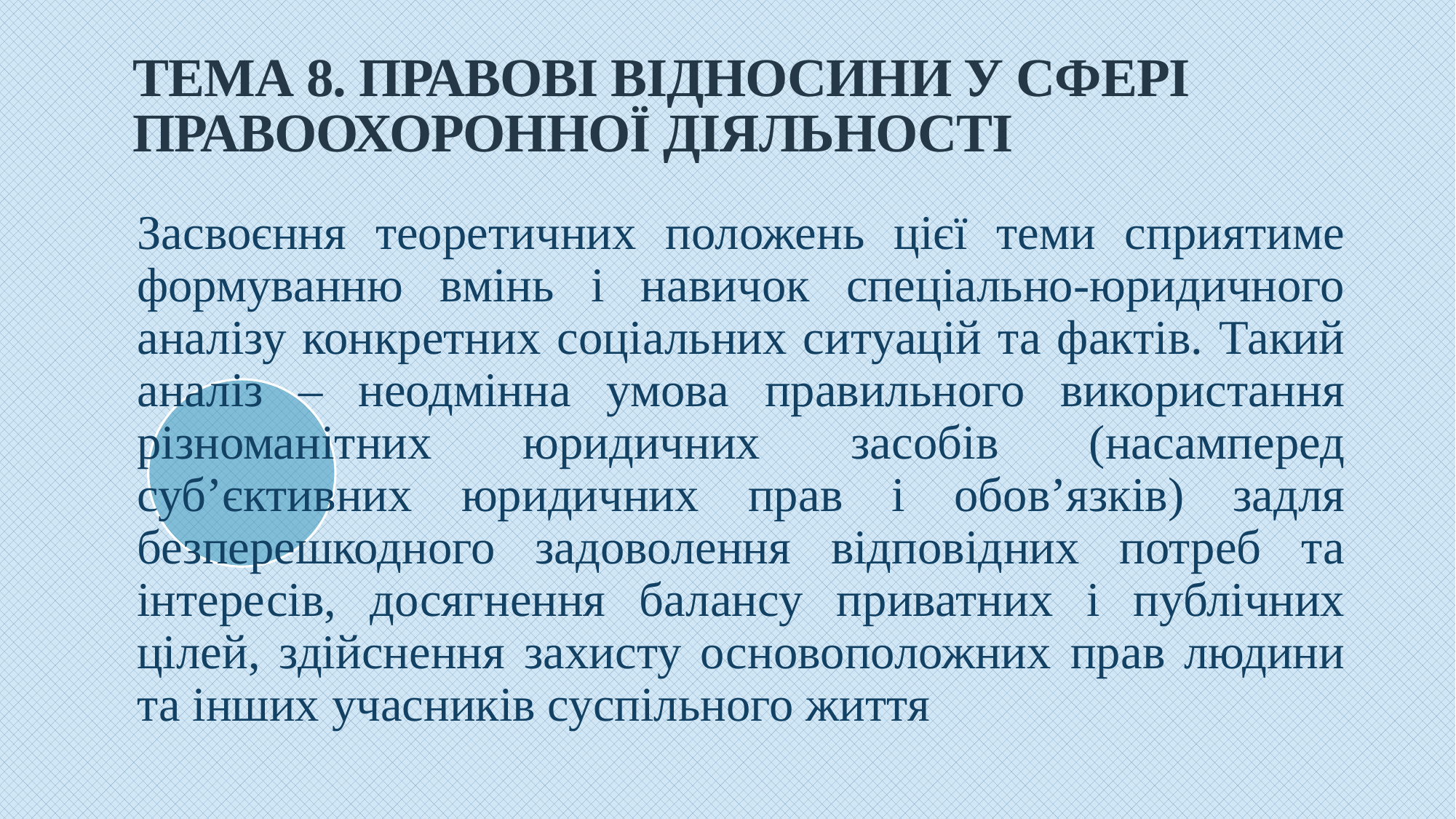

# ТЕМА 8. ПРАВОВІ ВІДНОСИНИ У СФЕРІ ПРАВООХОРОННОЇ ДІЯЛЬНОСТІ
Засвоєння теоретичних положень цієї теми сприятиме формуванню вмінь і навичок спеціально-юридичного аналізу конкретних соціальних ситуацій та фактів. Такий аналіз – неодмінна умова правильного використання різноманітних юридичних засобів (насамперед суб’єктивних юридичних прав і обов’язків) задля безперешкодного задоволення відповідних потреб та інтересів, досягнення балансу приватних і публічних цілей, здійснення захисту основоположних прав людини та інших учасників суспільного життя